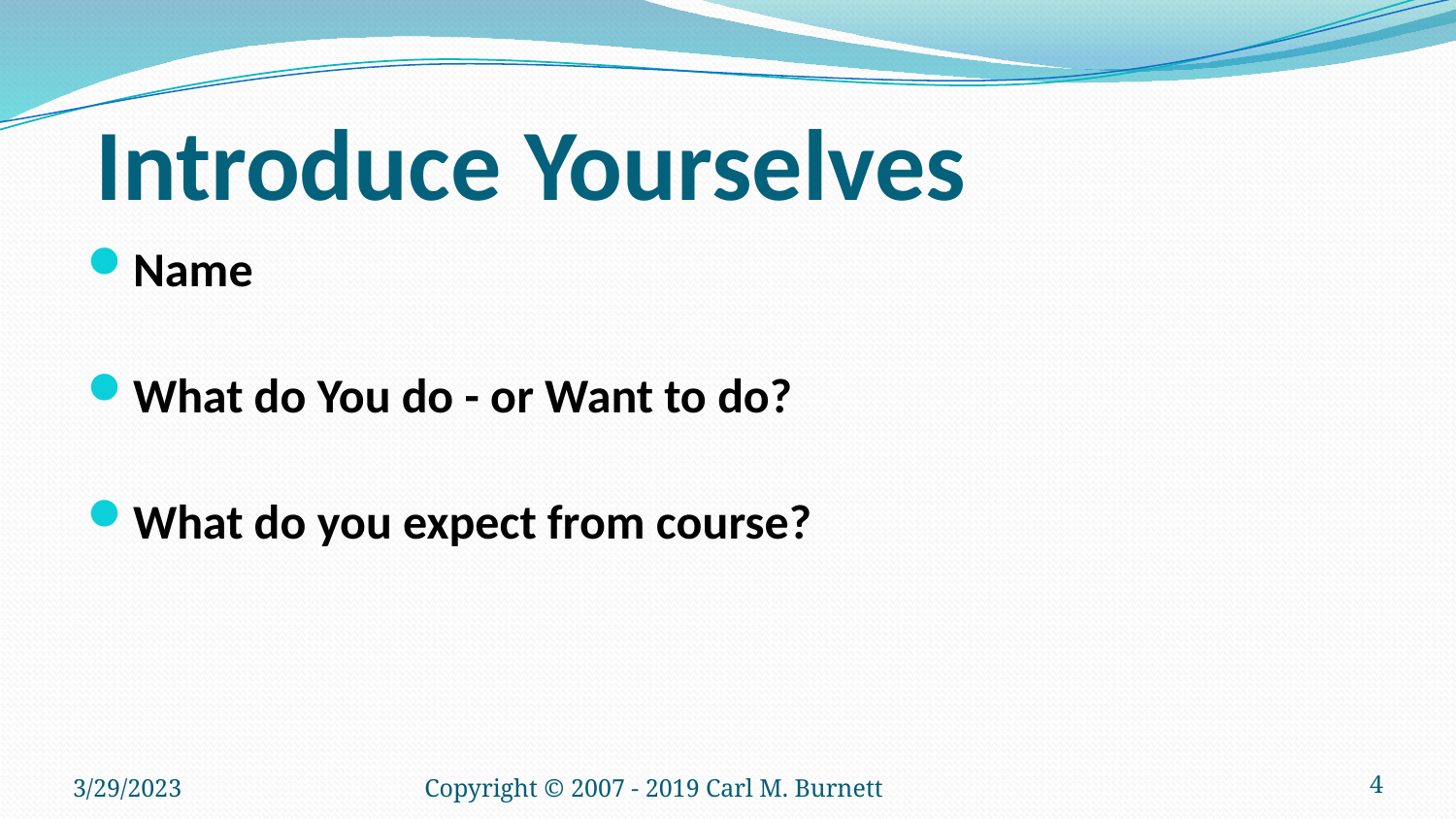

# Introduce Yourselves
Name
What do You do - or Want to do?
What do you expect from course?
3/29/2023
Copyright © 2007 - 2019 Carl M. Burnett
4